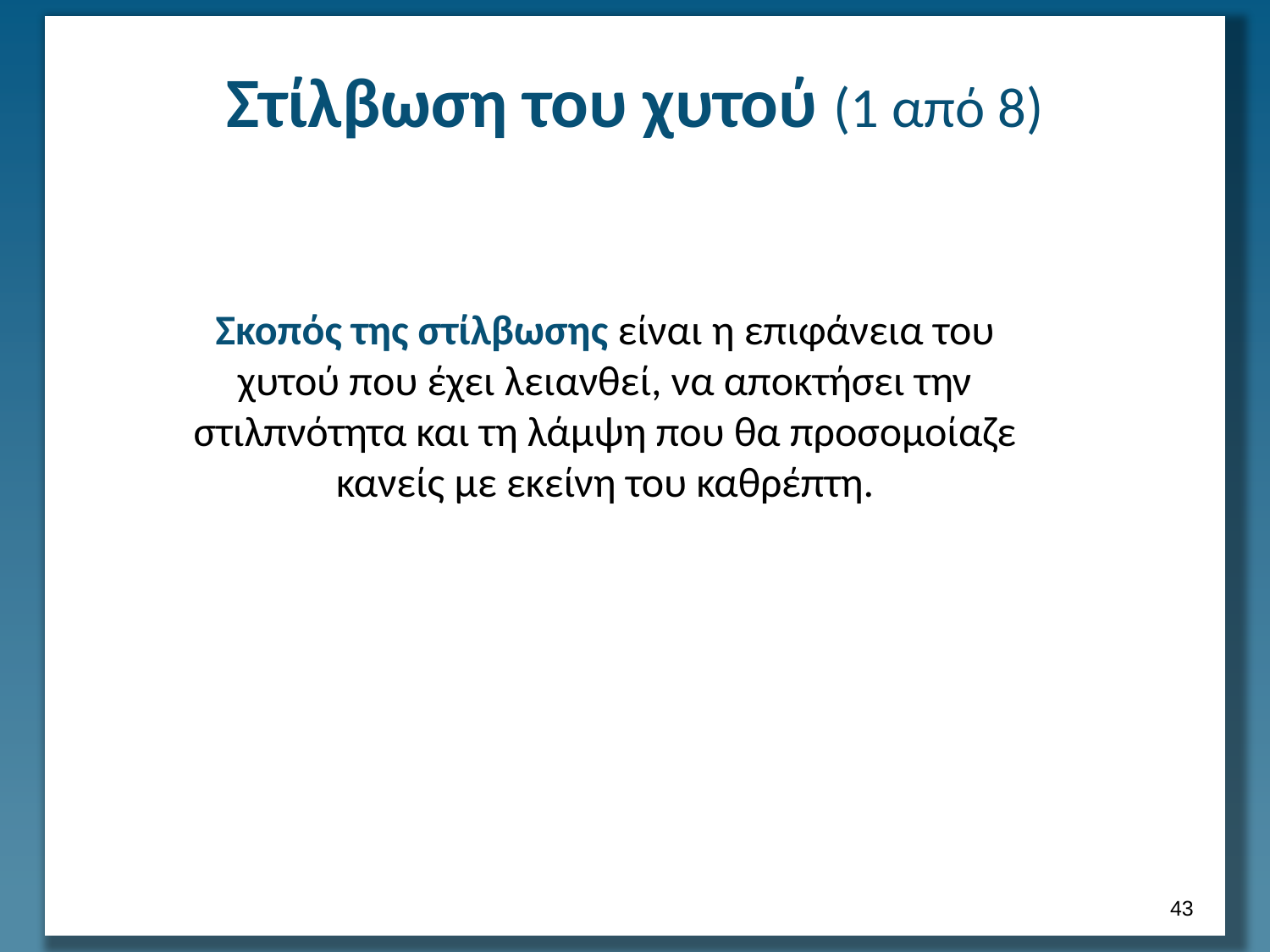

# Στίλβωση του χυτού (1 από 8)
Σκοπός της στίλβωσης είναι η επιφάνεια του χυτού που έχει λειανθεί, να αποκτήσει την στιλπνότητα και τη λάμψη που θα προσομοίαζε κανείς με εκείνη του καθρέπτη.
43